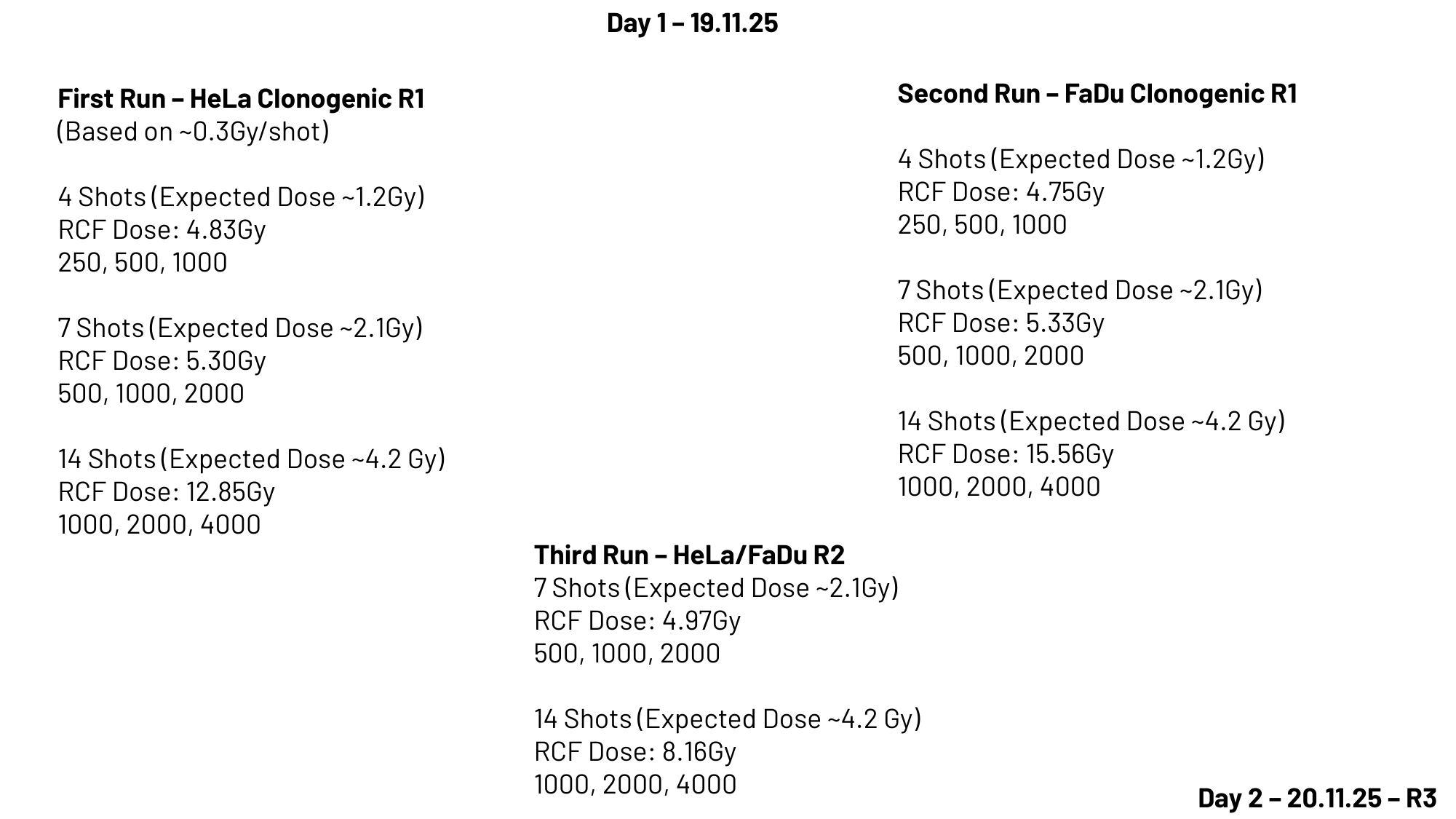

Day 1 – 19.11.25
Second Run – FaDu Clonogenic R1

4 Shots (Expected Dose ~1.2Gy)
RCF Dose: 4.75Gy
250, 500, 1000

7 Shots (Expected Dose ~2.1Gy)
RCF Dose: 5.33Gy
500, 1000, 2000

14 Shots (Expected Dose ~4.2 Gy)
RCF Dose: 15.56Gy
1000, 2000, 4000

First Run – HeLa Clonogenic R1
(Based on ~0.3Gy/shot)

4 Shots (Expected Dose ~1.2Gy)
RCF Dose: 4.83Gy
250, 500, 1000

7 Shots (Expected Dose ~2.1Gy)
RCF Dose: 5.30Gy
500, 1000, 2000

14 Shots (Expected Dose ~4.2 Gy)
RCF Dose: 12.85Gy
1000, 2000, 4000
Third Run – HeLa/FaDu R2
7 Shots (Expected Dose ~2.1Gy)
RCF Dose: 4.97Gy
500, 1000, 2000

14 Shots (Expected Dose ~4.2 Gy)
RCF Dose: 8.16Gy
1000, 2000, 4000
Day 2 – 20.11.25 – R3